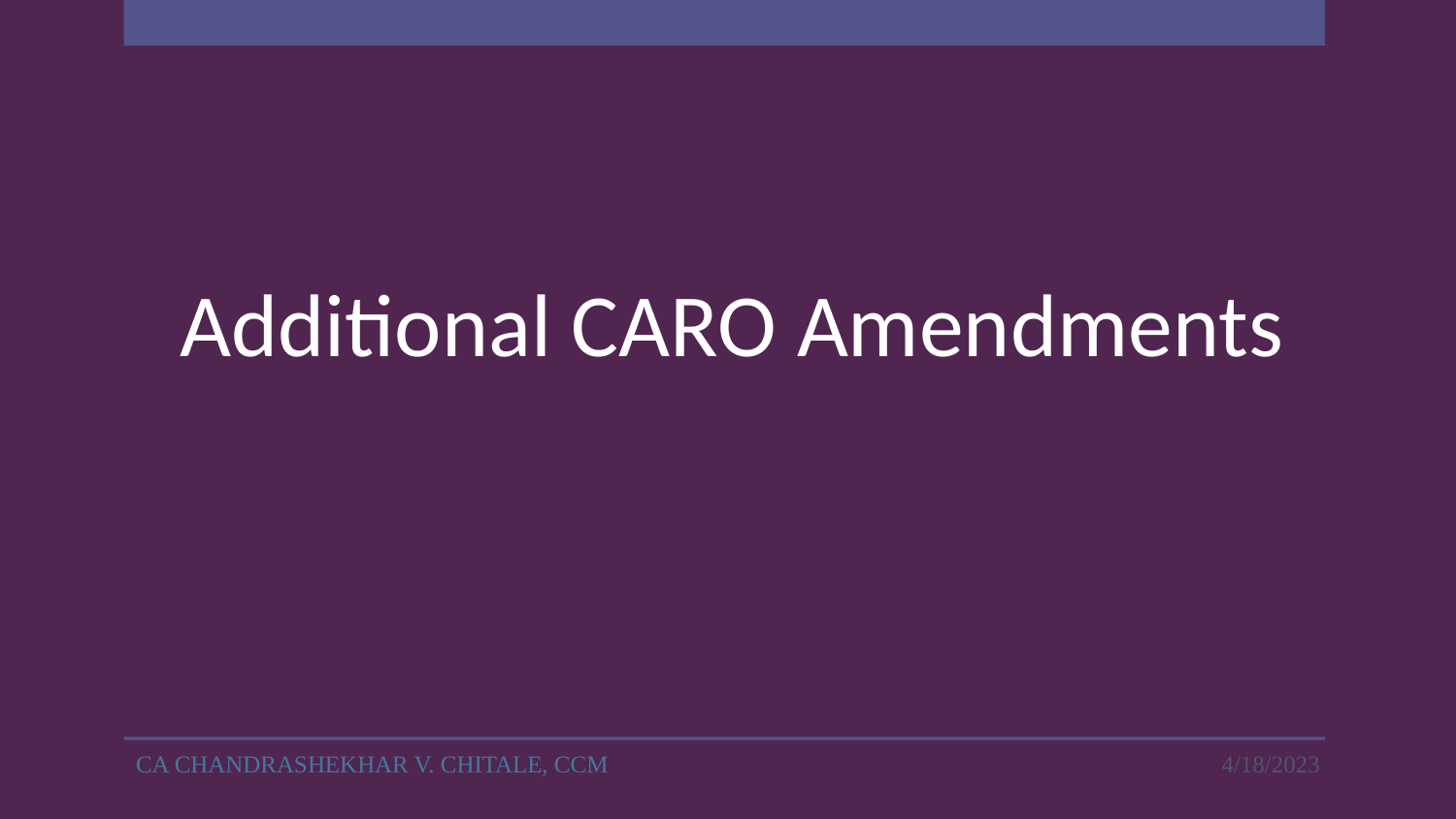

#
Additional CARO Amendments
CA CHANDRASHEKHAR V. CHITALE, CCM
4/18/2023